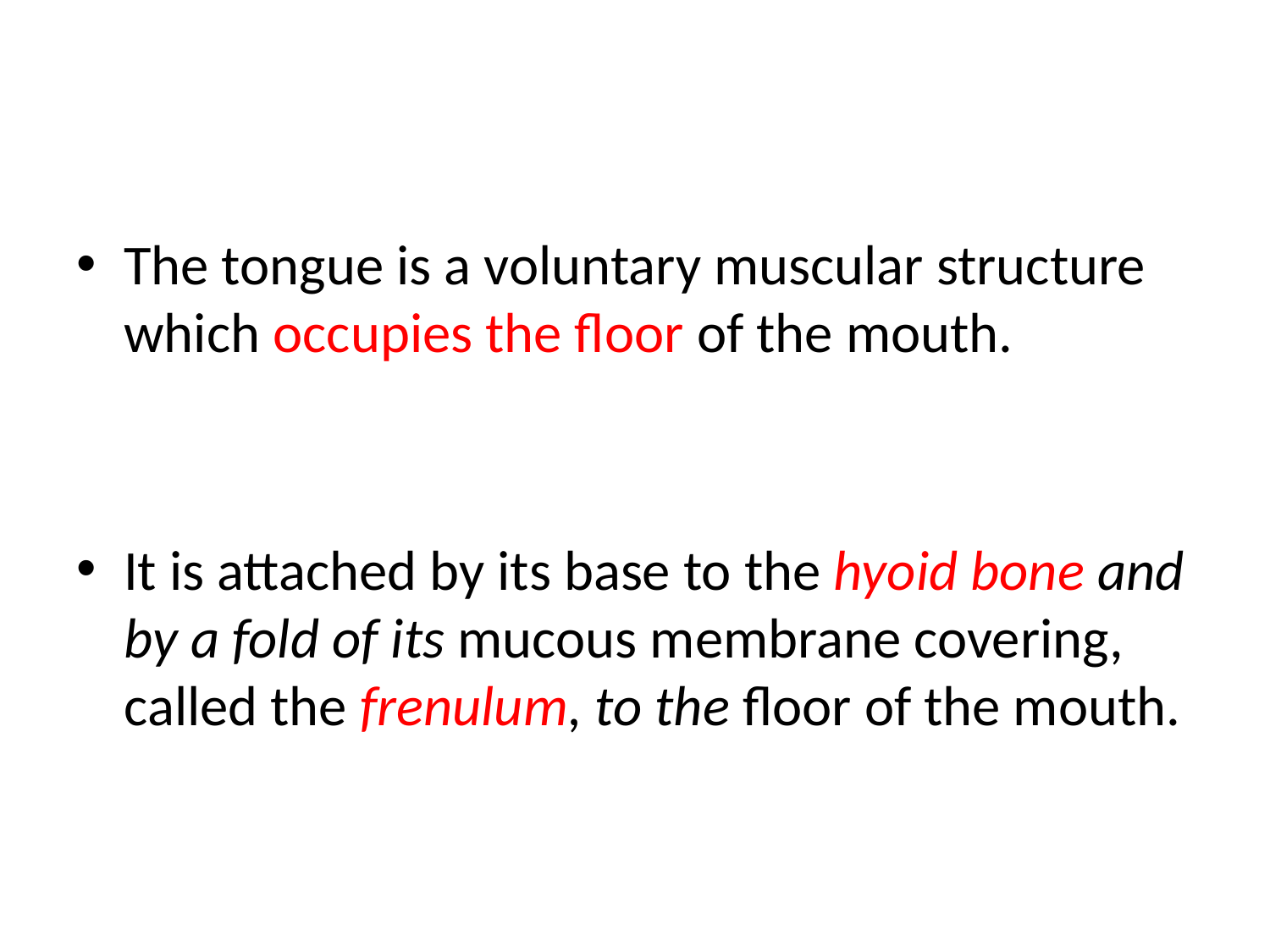

#
The tongue is a voluntary muscular structure which occupies the floor of the mouth.

It is attached by its base to the hyoid bone and by a fold of its mucous membrane covering, called the frenulum, to the floor of the mouth.